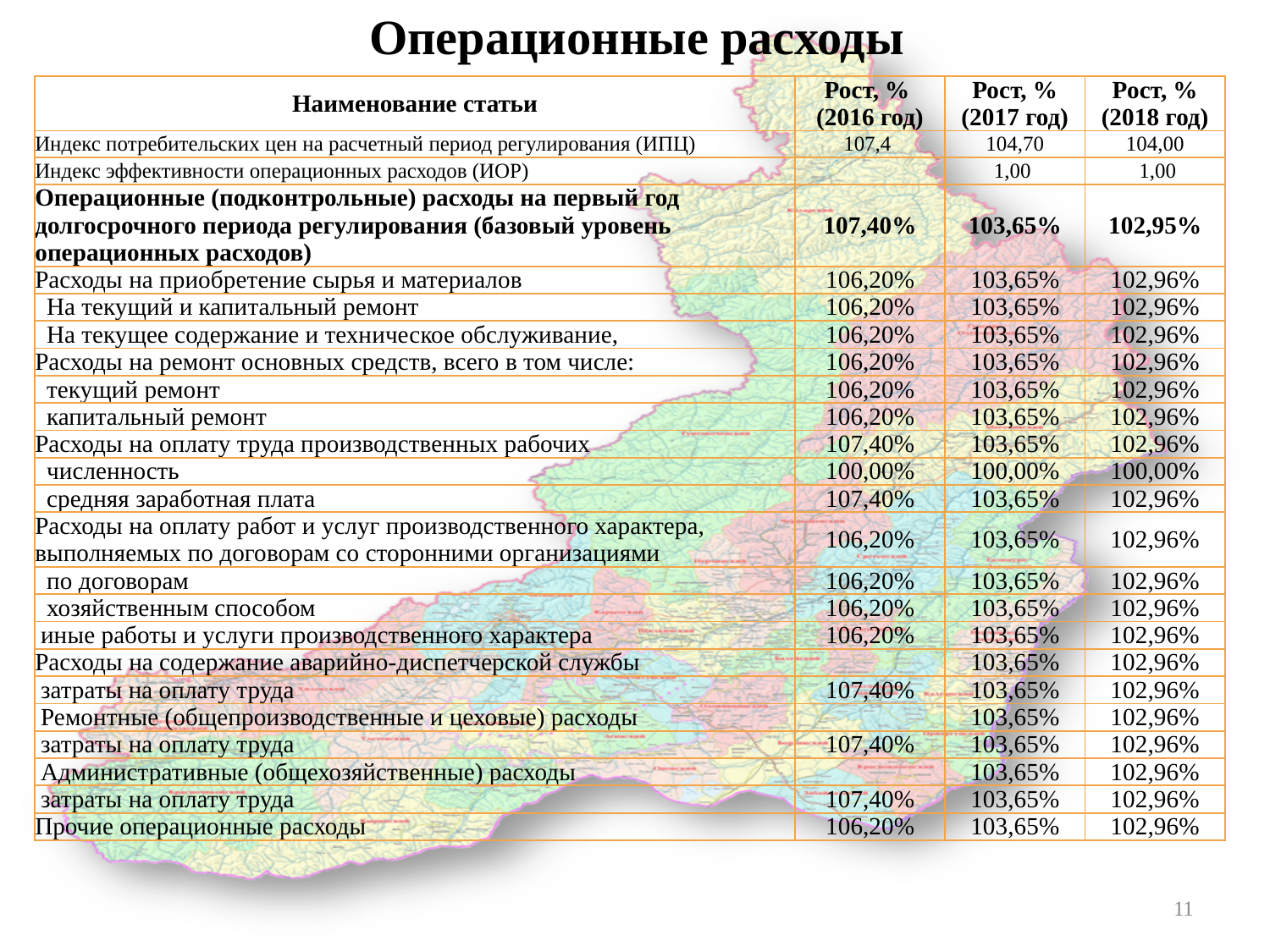

# Операционные расходы
| Наименование статьи | Рост, % (2016 год) | Рост, % (2017 год) | Рост, % (2018 год) |
| --- | --- | --- | --- |
| Индекс потребительских цен на расчетный период регулирования (ИПЦ) | 107,4 | 104,70 | 104,00 |
| Индекс эффективности операционных расходов (ИОР) |  | 1,00 | 1,00 |
| Операционные (подконтрольные) расходы на первый год долгосрочного периода регулирования (базовый уровень операционных расходов) | 107,40% | 103,65% | 102,95% |
| Расходы на приобретение сырья и материалов | 106,20% | 103,65% | 102,96% |
| На текущий и капитальный ремонт | 106,20% | 103,65% | 102,96% |
| На текущее содержание и техническое обслуживание, | 106,20% | 103,65% | 102,96% |
| Расходы на ремонт основных средств, всего в том числе: | 106,20% | 103,65% | 102,96% |
| текущий ремонт | 106,20% | 103,65% | 102,96% |
| капитальный ремонт | 106,20% | 103,65% | 102,96% |
| Расходы на оплату труда производственных рабочих | 107,40% | 103,65% | 102,96% |
| численность | 100,00% | 100,00% | 100,00% |
| средняя заработная плата | 107,40% | 103,65% | 102,96% |
| Расходы на оплату работ и услуг производственного характера, выполняемых по договорам со сторонними организациями | 106,20% | 103,65% | 102,96% |
| по договорам | 106,20% | 103,65% | 102,96% |
| хозяйственным способом | 106,20% | 103,65% | 102,96% |
| иные работы и услуги производственного характера | 106,20% | 103,65% | 102,96% |
| Расходы на содержание аварийно-диспетчерской службы |  | 103,65% | 102,96% |
| затраты на оплату труда | 107,40% | 103,65% | 102,96% |
| Ремонтные (общепроизводственные и цеховые) расходы |  | 103,65% | 102,96% |
| затраты на оплату труда | 107,40% | 103,65% | 102,96% |
| Административные (общехозяйственные) расходы |  | 103,65% | 102,96% |
| затраты на оплату труда | 107,40% | 103,65% | 102,96% |
| Прочие операционные расходы | 106,20% | 103,65% | 102,96% |
11